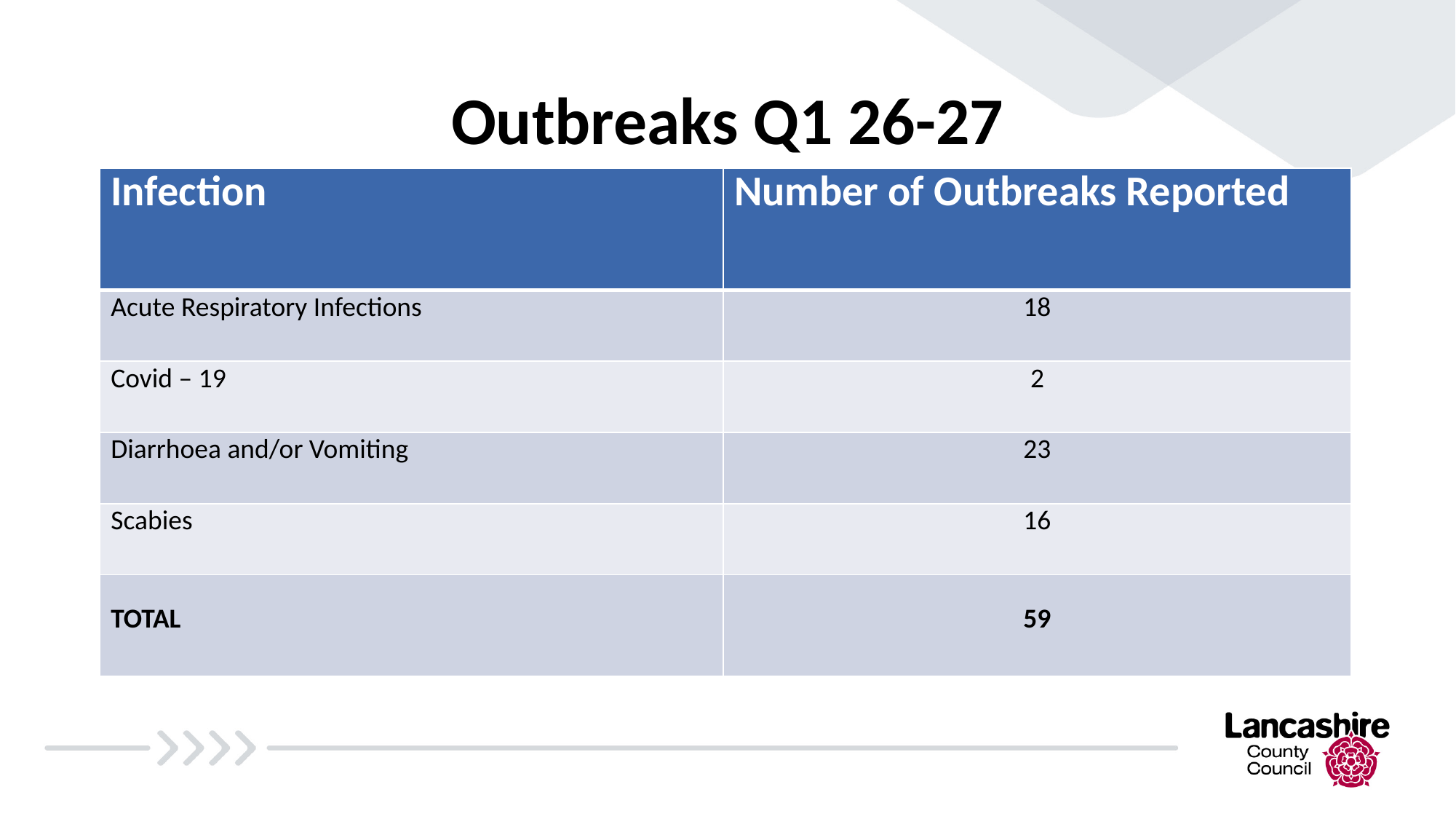

# Outbreaks Q1 26-27
| Infection | Number of Outbreaks Reported |
| --- | --- |
| Acute Respiratory Infections | 18 |
| Covid – 19 | 2 |
| Diarrhoea and/or Vomiting | 23 |
| Scabies | 16 |
| TOTAL | 59 |